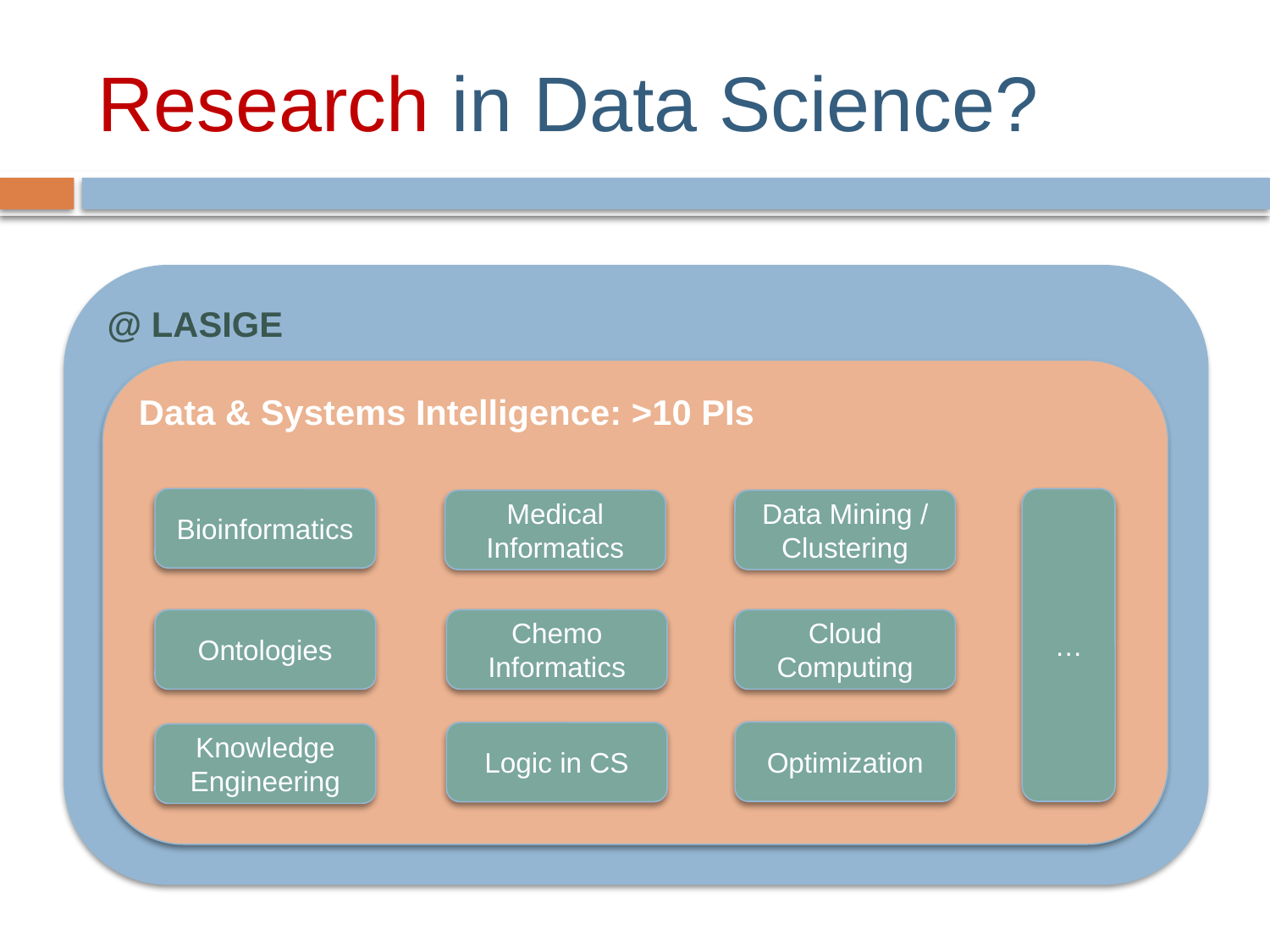

# Research in Data Science?
@ LASIGE
Data & Systems Intelligence: >10 PIs
Bioinformatics
…
Medical Informatics
Data Mining / Clustering
Ontologies
Chemo Informatics
Cloud Computing
Optimization
Logic in CS
Knowledge Engineering